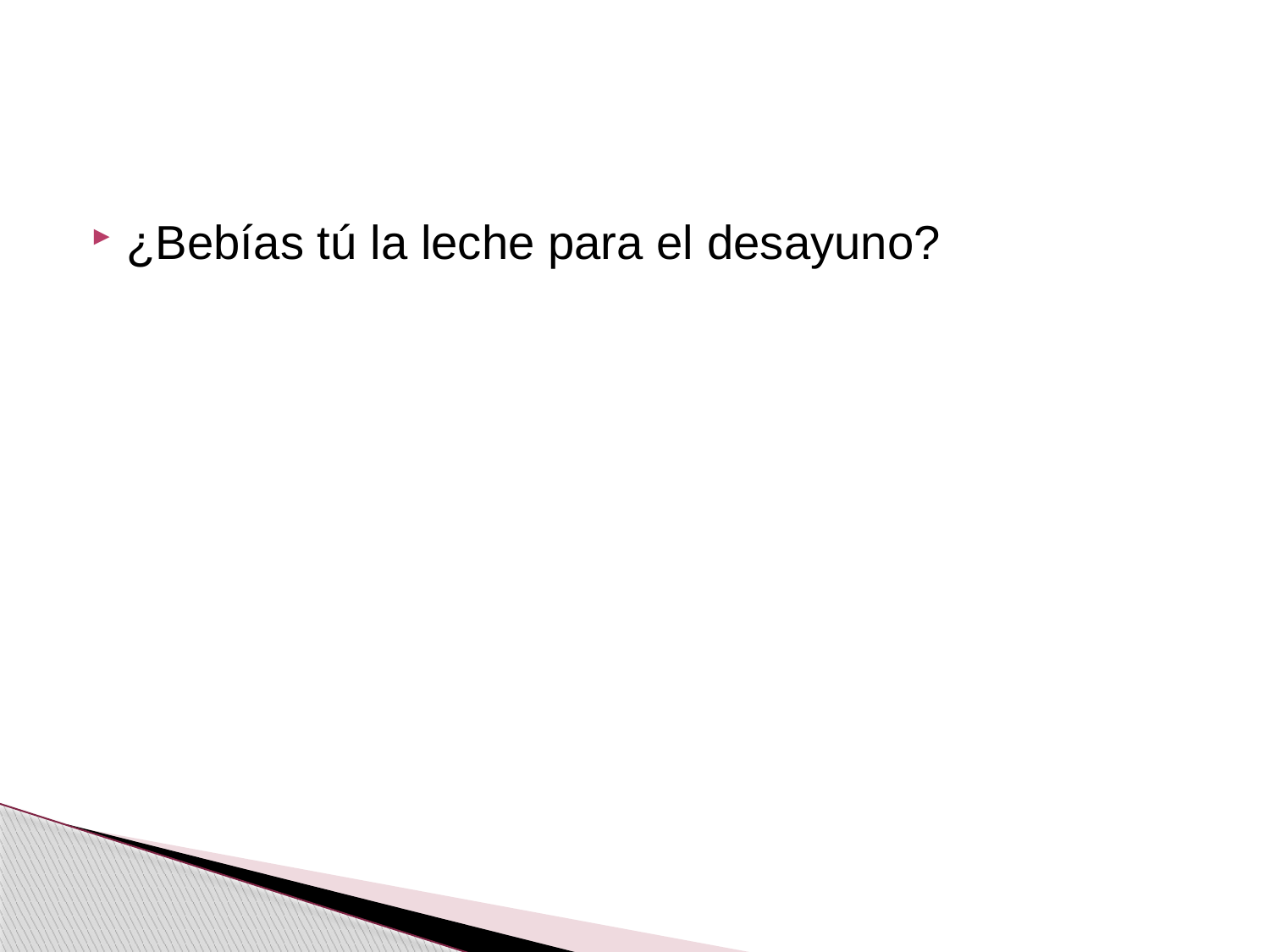

#
¿Bebías tú la leche para el desayuno?